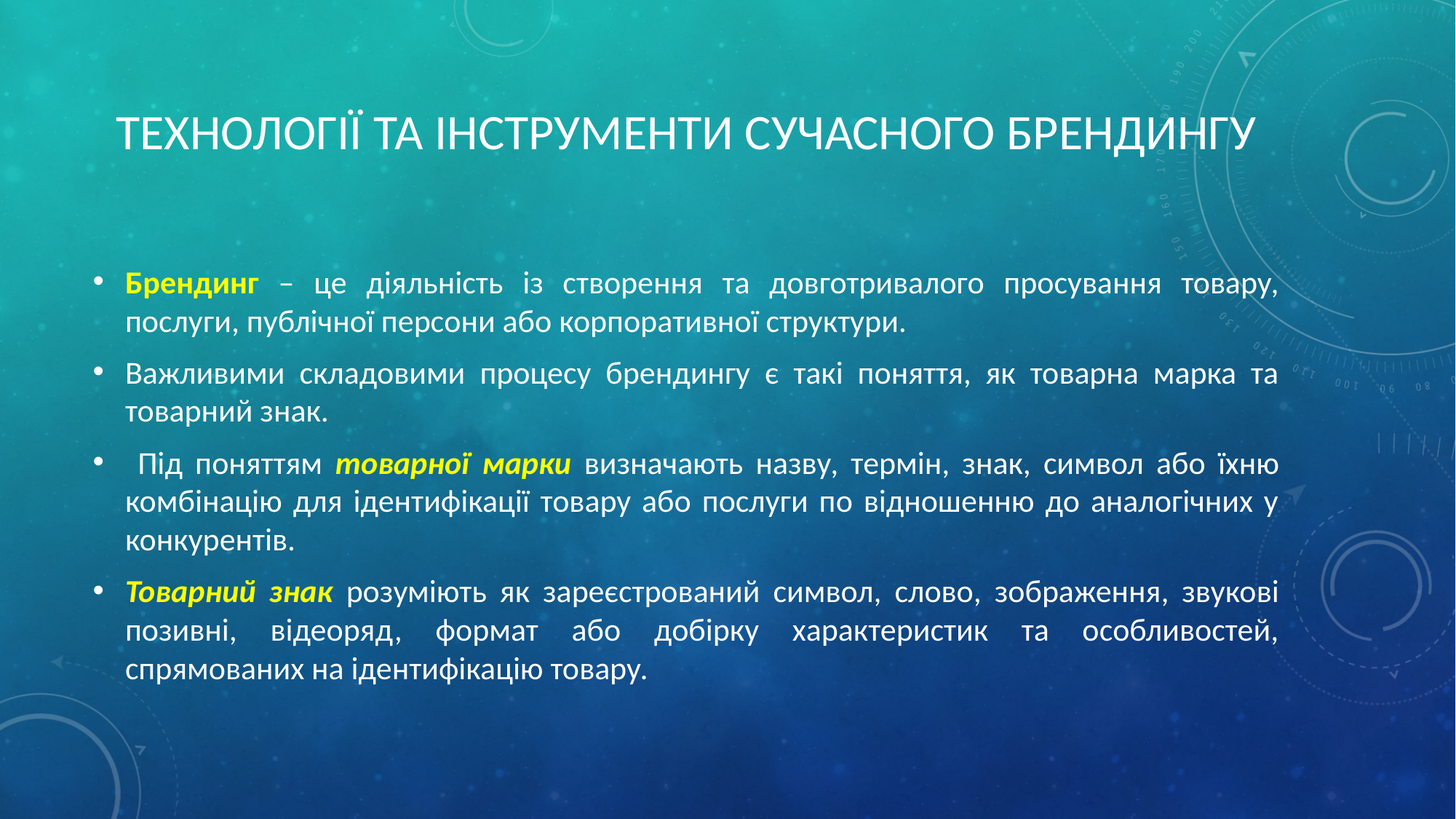

# Технології та інструменти сучасного брендингу
Брендинг – це діяльність із створення та довготривалого просування товару, послуги, публічної персони або корпоративної структури.
Важливими складовими процесу брендингу є такі поняття, як товарна марка та товарний знак.
 Під поняттям товарної марки визначають назву, термін, знак, символ або їхню комбінацію для ідентифікації товару або послуги по відношенню до аналогічних у конкурентів.
Товарний знак розуміють як зареєстрований символ, слово, зображення, звукові позивні, відеоряд, формат або добірку характеристик та особливостей, спрямованих на ідентифікацію товару.